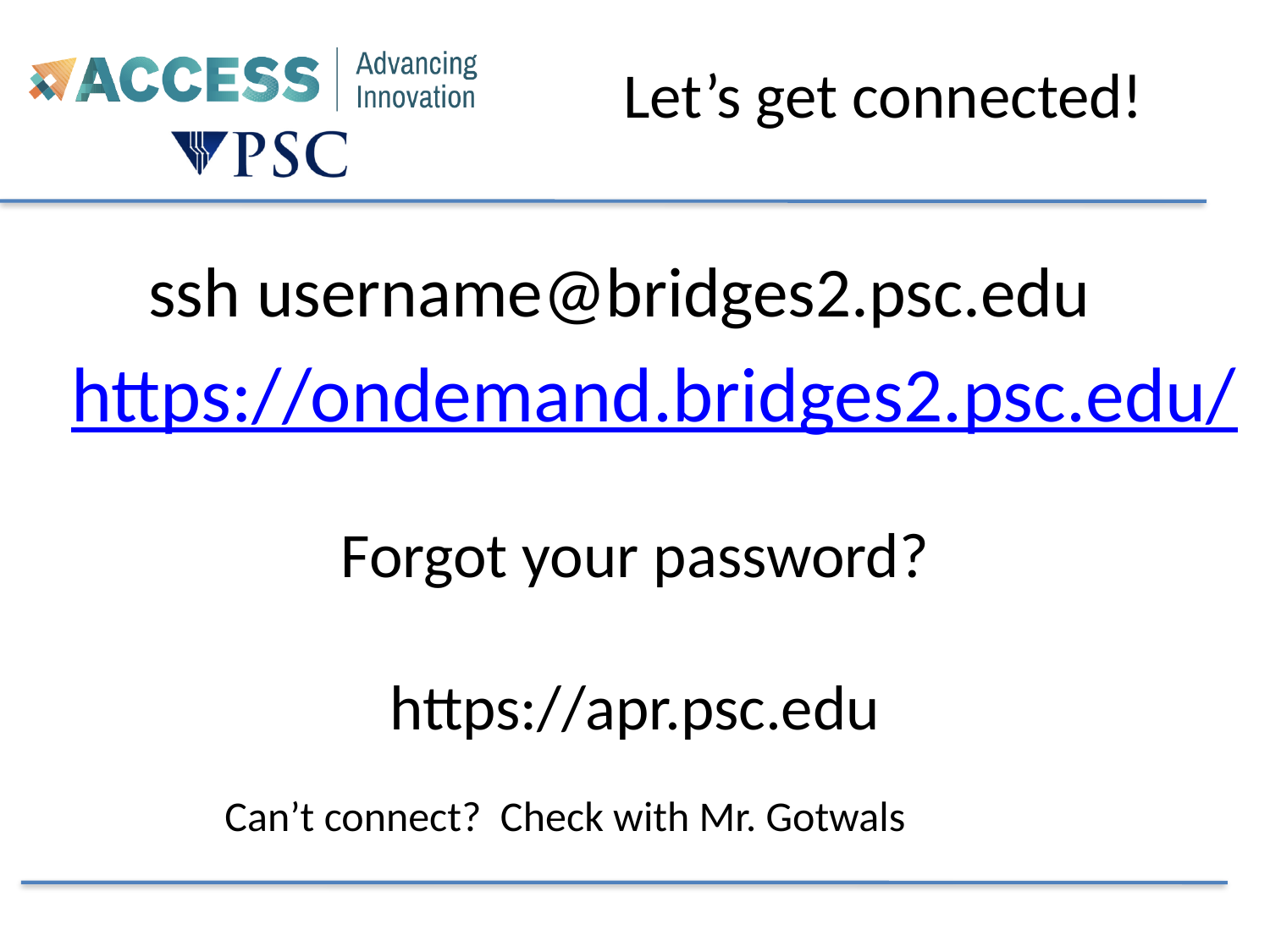

# Let’s get connected!
ssh username@bridges2.psc.edu
https://ondemand.bridges2.psc.edu/
Forgot your password?

https://apr.psc.edu
Can’t connect?  Check with Mr. Gotwals